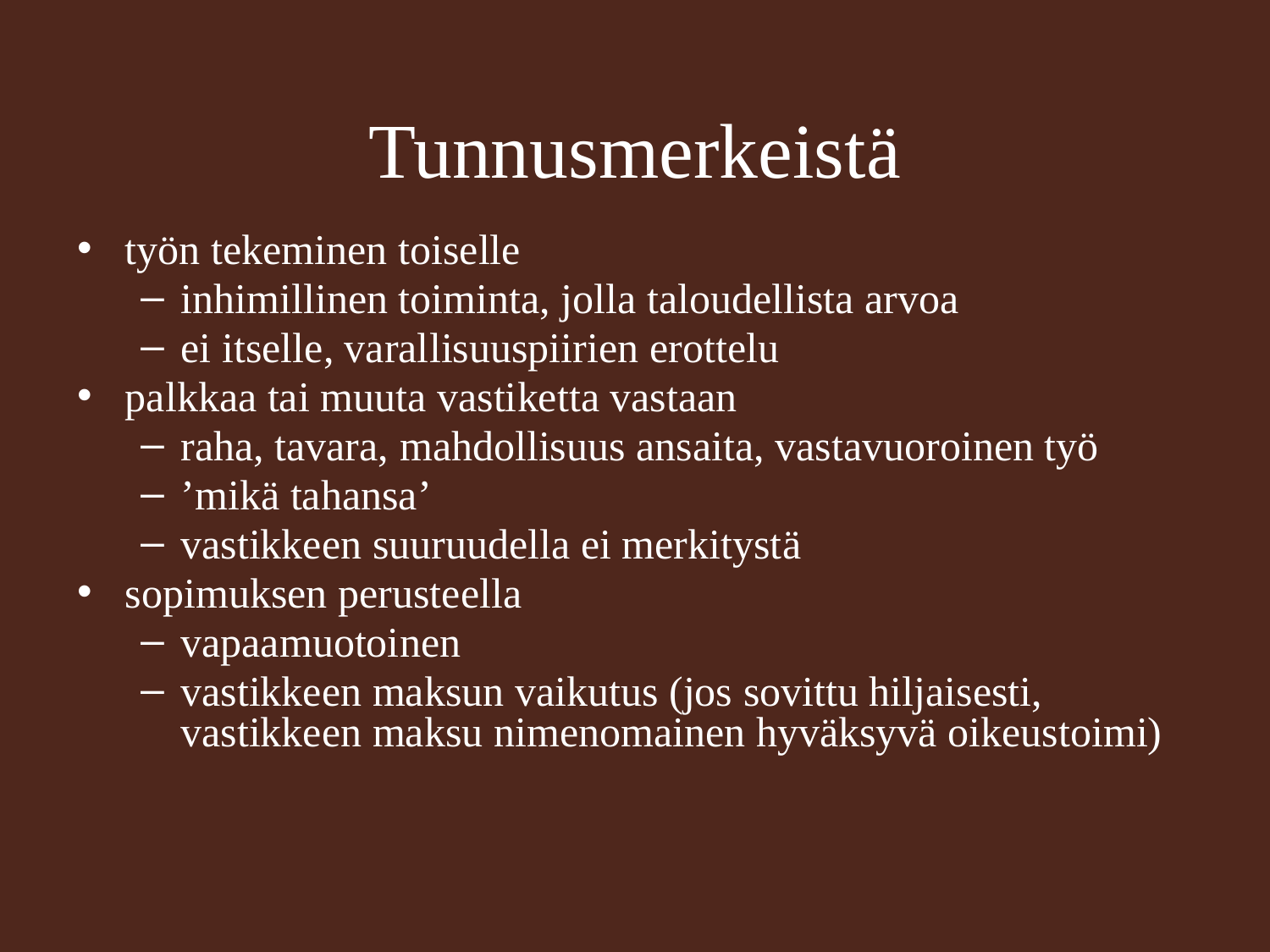

# Tunnusmerkeistä
työn tekeminen toiselle
inhimillinen toiminta, jolla taloudellista arvoa
ei itselle, varallisuuspiirien erottelu
palkkaa tai muuta vastiketta vastaan
raha, tavara, mahdollisuus ansaita, vastavuoroinen työ
’mikä tahansa’
vastikkeen suuruudella ei merkitystä
sopimuksen perusteella
vapaamuotoinen
vastikkeen maksun vaikutus (jos sovittu hiljaisesti, vastikkeen maksu nimenomainen hyväksyvä oikeustoimi)